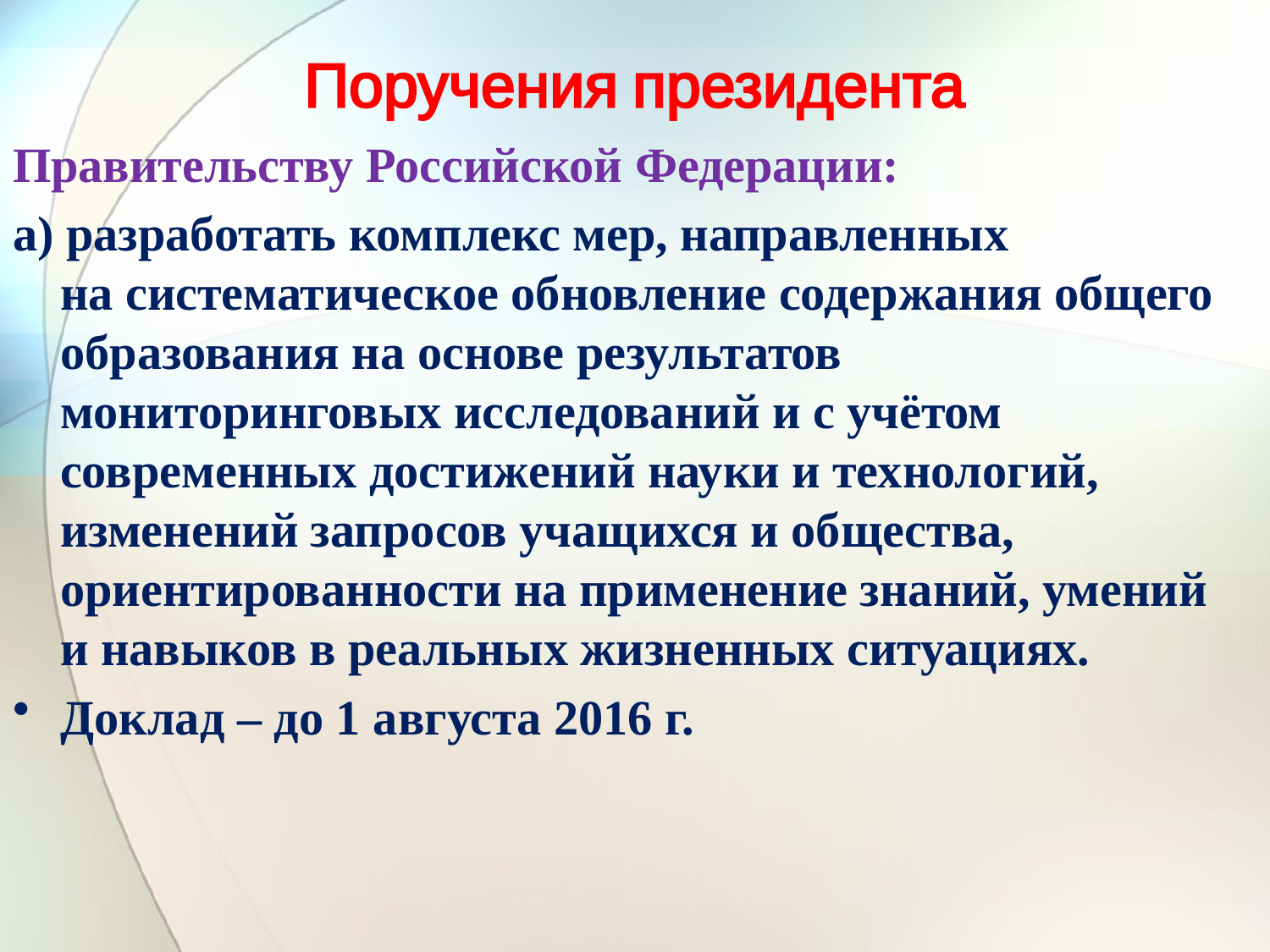

# Поручения президента
Правительству Российской Федерации:
а) разработать комплекс мер, направленных на систематическое обновление содержания общего образования на основе результатов мониторинговых исследований и с учётом современных достижений науки и технологий, изменений запросов учащихся и общества, ориентированности на применение знаний, умений и навыков в реальных жизненных ситуациях.
Доклад – до 1 августа 2016 г.